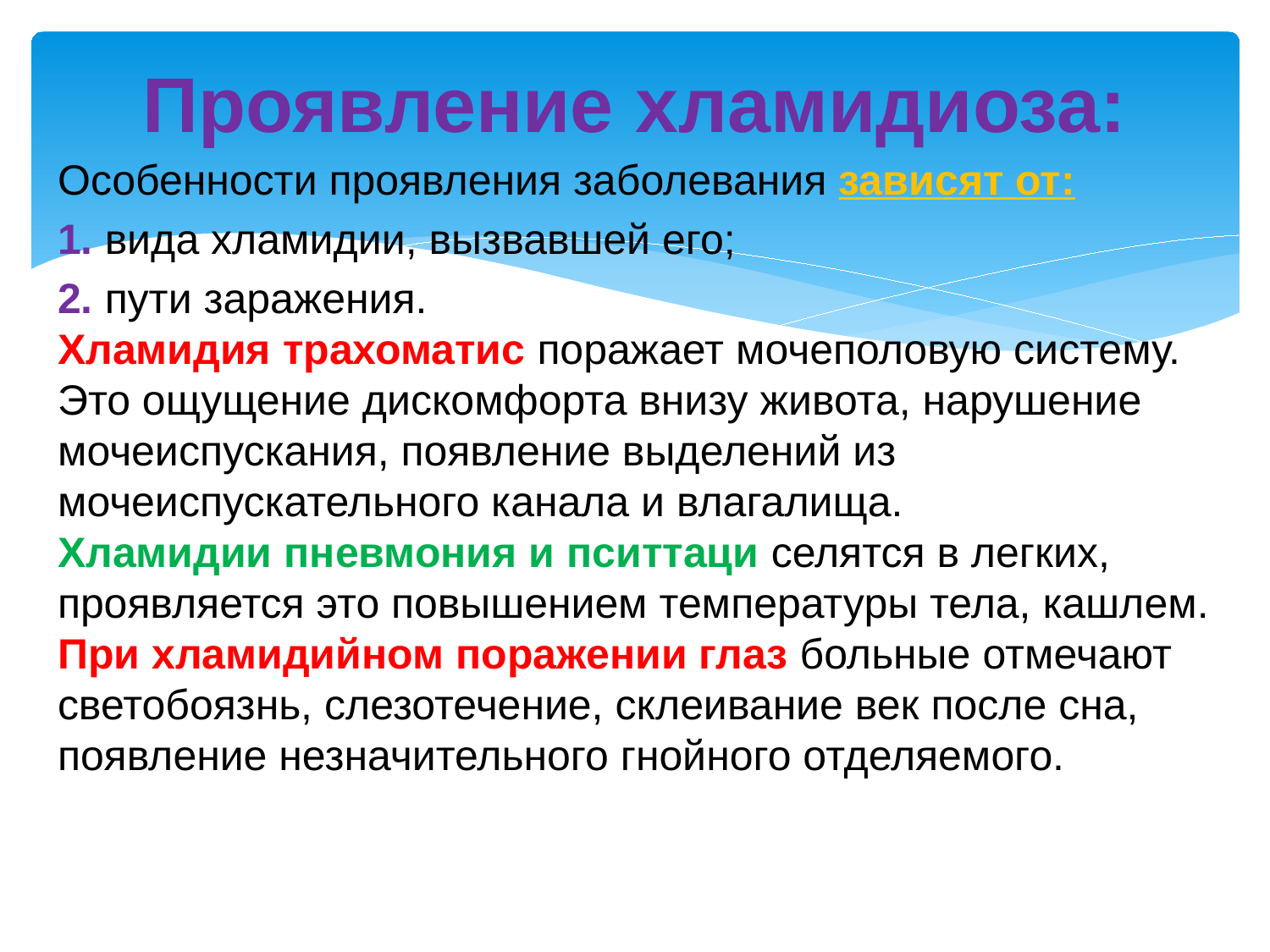

# Проявление хламидиоза:
Особенности проявления заболевания зависят от:
1. вида хламидии, вызвавшей его;
2. пути заражения. 
Хламидия трахоматис поражает мочеполовую систему. Это ощущение дискомфорта внизу живота, нарушение мочеиспускания, появление выделений из мочеиспускательного канала и влагалища.
Хламидии пневмония и пситтаци селятся в легких, проявляется это повышением температуры тела, кашлем.
При хламидийном поражении глаз больные отмечают светобоязнь, слезотечение, склеивание век после сна, появление незначительного гнойного отделяемого.